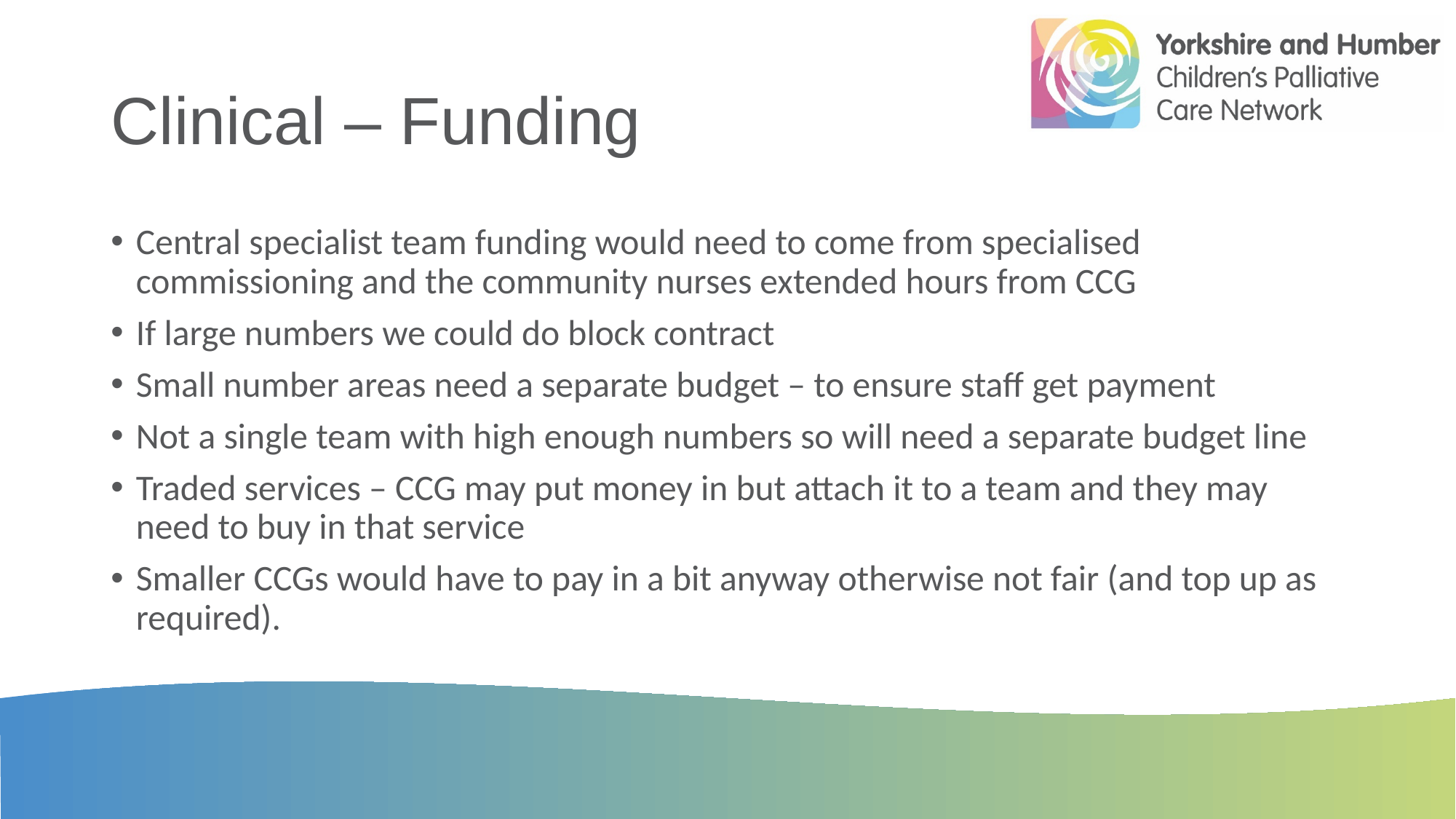

# Clinical – Funding
Central specialist team funding would need to come from specialised commissioning and the community nurses extended hours from CCG
If large numbers we could do block contract
Small number areas need a separate budget – to ensure staff get payment
Not a single team with high enough numbers so will need a separate budget line
Traded services – CCG may put money in but attach it to a team and they may need to buy in that service
Smaller CCGs would have to pay in a bit anyway otherwise not fair (and top up as required).